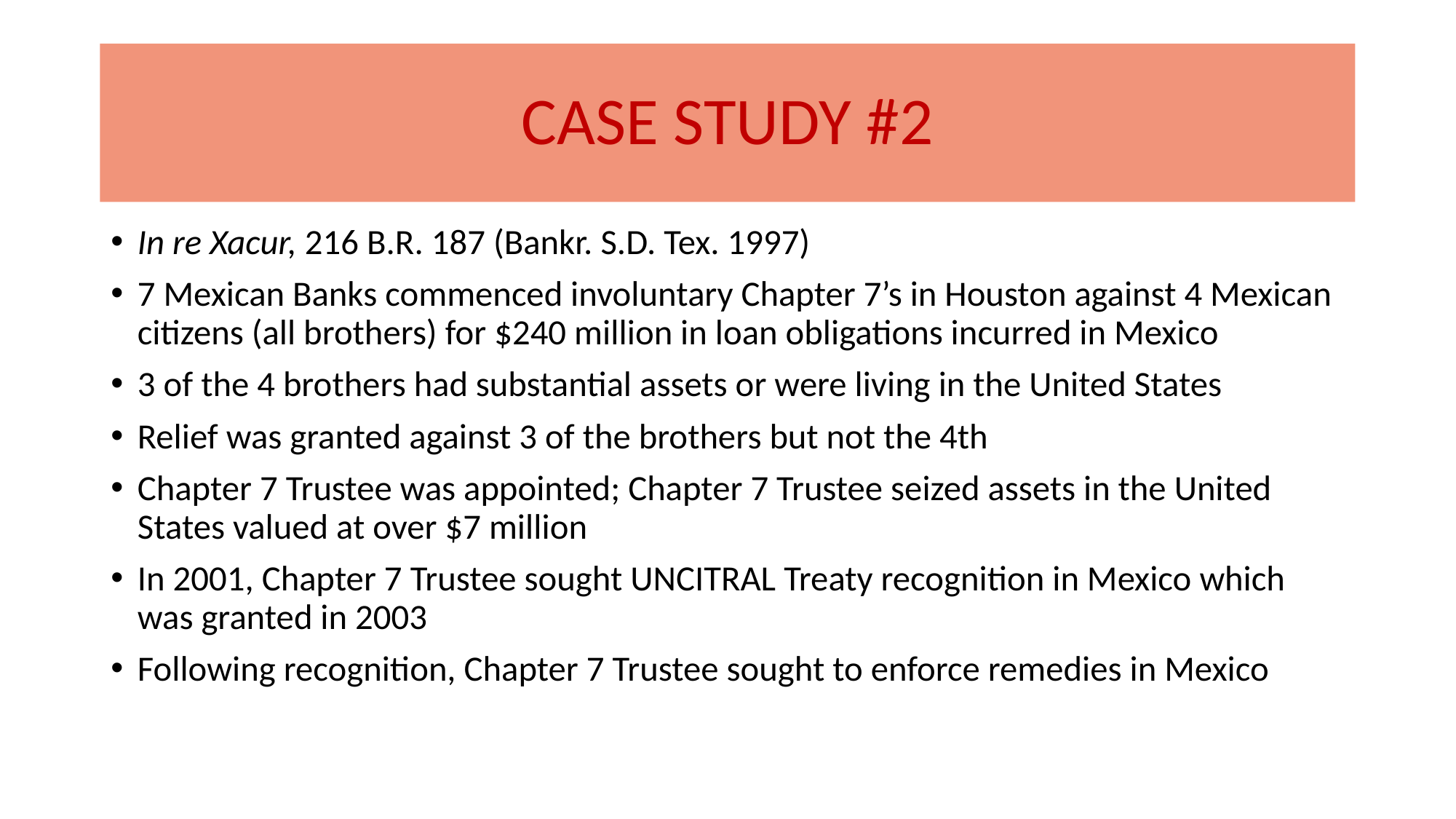

# CASE STUDY #2
In re Xacur, 216 B.R. 187 (Bankr. S.D. Tex. 1997)
7 Mexican Banks commenced involuntary Chapter 7’s in Houston against 4 Mexican citizens (all brothers) for $240 million in loan obligations incurred in Mexico
3 of the 4 brothers had substantial assets or were living in the United States
Relief was granted against 3 of the brothers but not the 4th
Chapter 7 Trustee was appointed; Chapter 7 Trustee seized assets in the United States valued at over $7 million
In 2001, Chapter 7 Trustee sought UNCITRAL Treaty recognition in Mexico which was granted in 2003
Following recognition, Chapter 7 Trustee sought to enforce remedies in Mexico